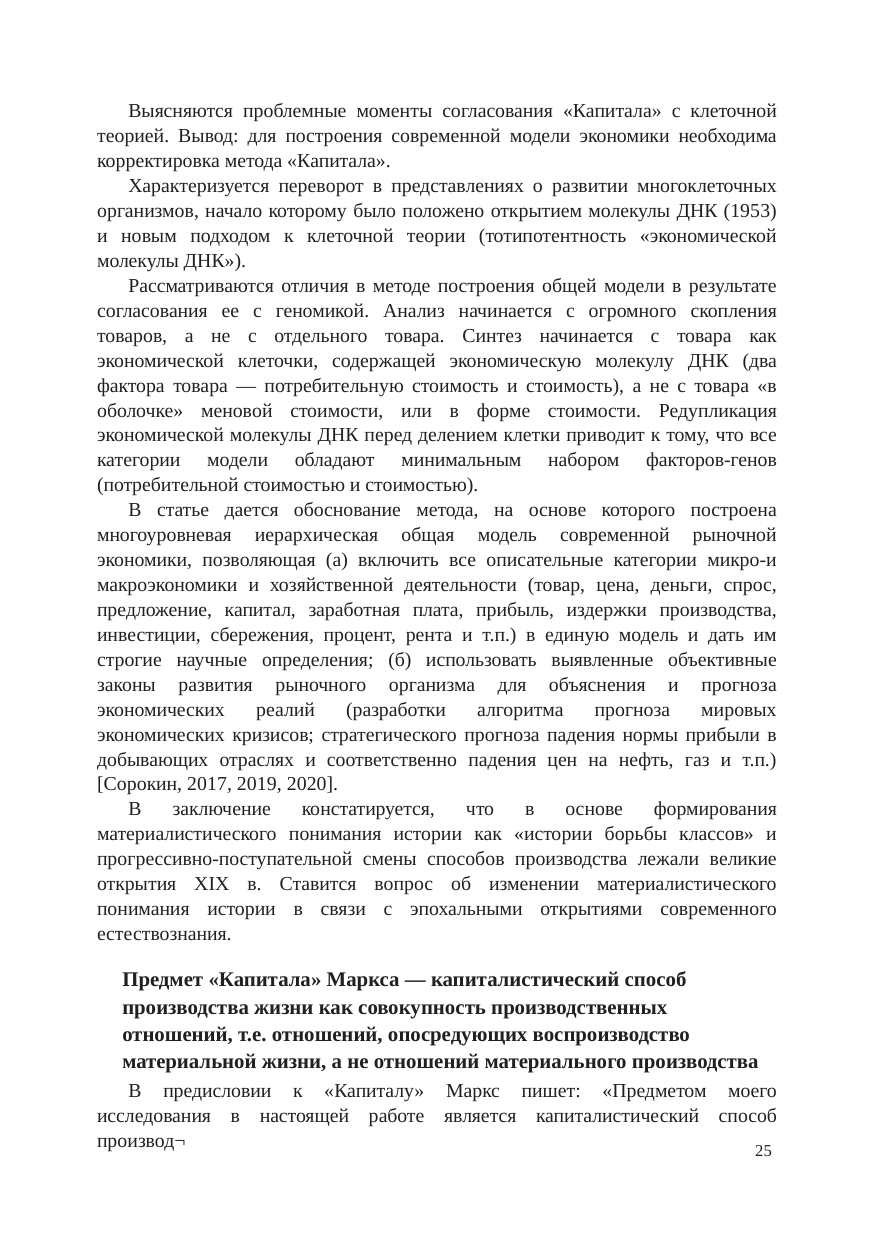

Выясняются проблемные моменты согласования «Капитала» с клеточной теорией. Вывод: для построения современной модели экономики необходима корректировка метода «Капитала».
Характеризуется переворот в представлениях о развитии многоклеточных организмов, начало которому было положено открытием молекулы ДНК (1953) и новым подходом к клеточной теории (тотипотентность «экономической молекулы ДНК»).
Рассматриваются отличия в методе построения общей модели в результате согласования ее с геномикой. Анализ начинается с огромного скопления товаров, а не с отдельного товара. Синтез начинается с товара как экономической клеточки, содержащей экономическую молекулу ДНК (два фактора товара — потребительную стоимость и стоимость), а не с товара «в оболочке» меновой стоимости, или в форме стоимости. Редупликация экономической молекулы ДНК перед делением клетки приводит к тому, что все категории модели обладают минимальным набором факторов-генов (потребительной стоимостью и стоимостью).
В статье дается обоснование метода, на основе которого построена многоуровневая иерархическая общая модель современной рыночной экономики, позволяющая (а) включить все описательные категории микро-и макроэкономики и хозяйственной деятельности (товар, цена, деньги, спрос, предложение, капитал, заработная плата, прибыль, издержки производства, инвестиции, сбережения, процент, рента и т.п.) в единую модель и дать им строгие научные определения; (б) использовать выявленные объективные законы развития рыночного организма для объяснения и прогноза экономических реалий (разработки алгоритма прогноза мировых экономических кризисов; стратегического прогноза падения нормы прибыли в добывающих отраслях и соответственно падения цен на нефть, газ и т.п.) [Сорокин, 2017, 2019, 2020].
В заключение констатируется, что в основе формирования материалистического понимания истории как «истории борьбы классов» и прогрессивно-поступательной смены способов производства лежали великие открытия XIX в. Ставится вопрос об изменении материалистического понимания истории в связи с эпохальными открытиями современного естествознания.
Предмет «Капитала» Маркса — капиталистический способ производства жизни как совокупность производственных отношений, т.е. отношений, опосредующих воспроизводство материальной жизни, а не отношений материального производства
В предисловии к «Капиталу» Маркс пишет: «Предметом моего исследования в настоящей работе является капиталистический способ производ¬
25